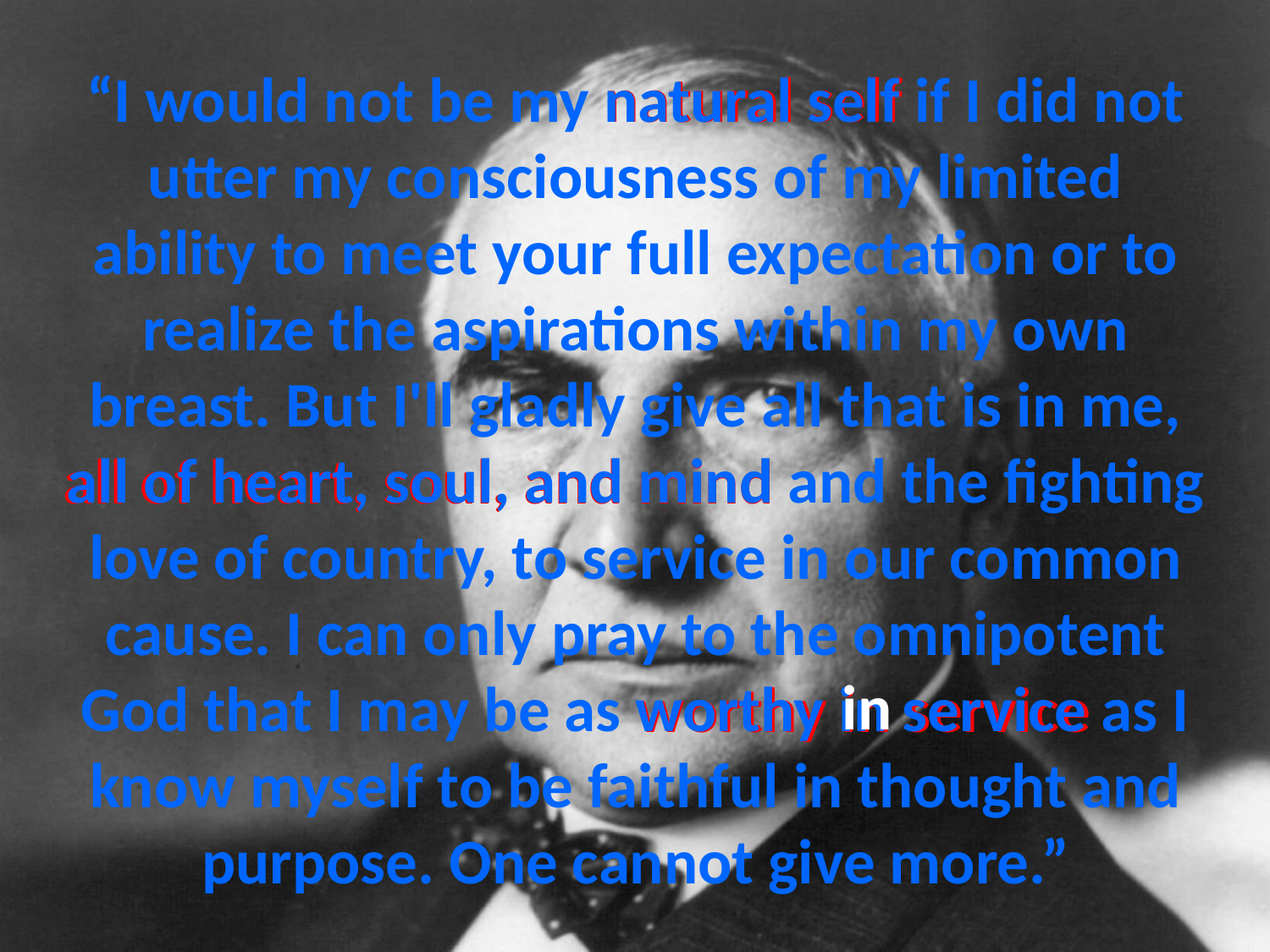

# “I would not be my natural self if I did not utter my consciousness of my limited ability to meet your full expectation or to realize the aspirations within my own breast. But I'll gladly give all that is in me, all of heart, soul, and mind and the fighting love of country, to service in our common cause. I can only pray to the omnipotent God that I may be as worthy in service as I know myself to be faithful in thought and purpose. One cannot give more.”
natural self
all of heart, soul, and mind
in
worthy in service